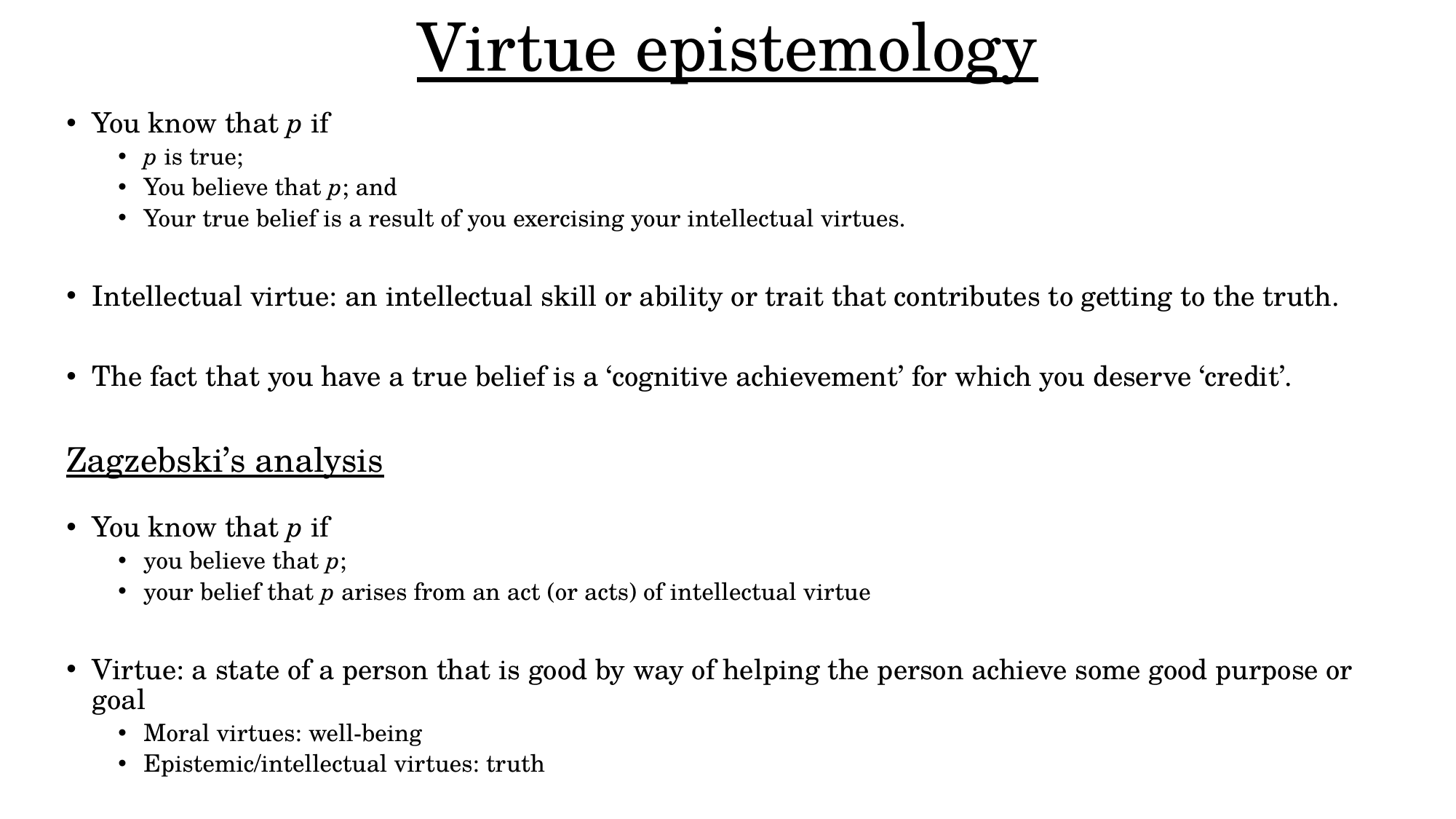

# Virtue epistemology
You know that p if
p is true;
You believe that p; and
Your true belief is a result of you exercising your intellectual virtues.

Intellectual virtue: an intellectual skill or ability or trait that contributes to getting to the truth.

The fact that you have a true belief is a ‘cognitive achievement’ for which you deserve ‘credit’.

Zagzebski’s analysis

You know that p if
you believe that p;
your belief that p arises from an act (or acts) of intellectual virtue

Virtue: a state of a person that is good by way of helping the person achieve some good purpose or goal
Moral virtues: well-being
Epistemic/intellectual virtues: truth